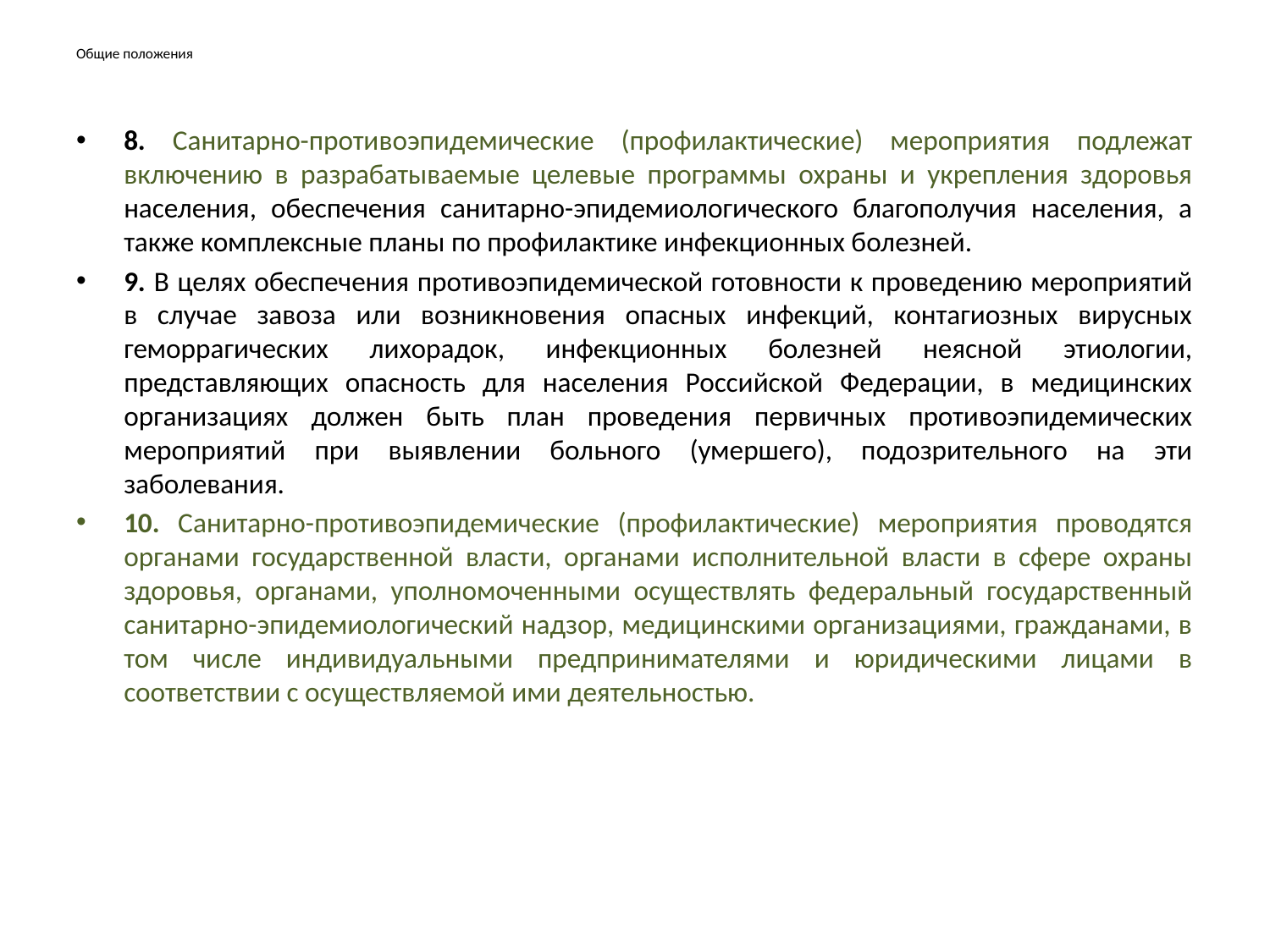

# Общие положения
8. Санитарно-противоэпидемические (профилактические) мероприятия подлежат включению в разрабатываемые целевые программы охраны и укрепления здоровья населения, обеспечения санитарно-эпидемиологического благополучия населения, а также комплексные планы по профилактике инфекционных болезней.
9. В целях обеспечения противоэпидемической готовности к проведению мероприятий в случае завоза или возникновения опасных инфекций, контагиозных вирусных геморрагических лихорадок, инфекционных болезней неясной этиологии, представляющих опасность для населения Российской Федерации, в медицинских организациях должен быть план проведения первичных противоэпидемических мероприятий при выявлении больного (умершего), подозрительного на эти заболевания.
10. Санитарно-противоэпидемические (профилактические) мероприятия проводятся органами государственной власти, органами исполнительной власти в сфере охраны здоровья, органами, уполномоченными осуществлять федеральный государственный санитарно-эпидемиологический надзор, медицинскими организациями, гражданами, в том числе индивидуальными предпринимателями и юридическими лицами в соответствии с осуществляемой ими деятельностью.